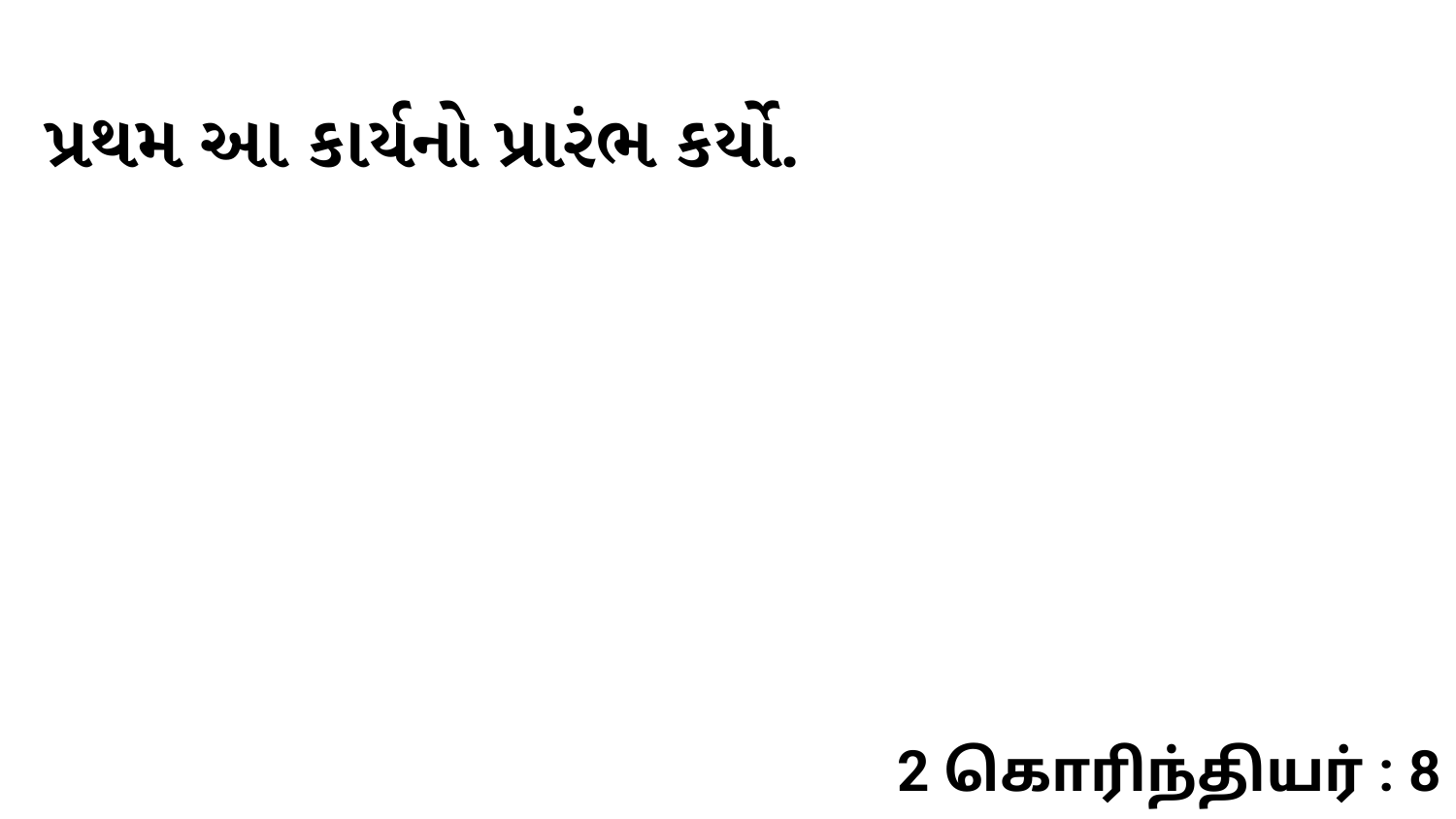

પ્રથમ આ કાર્યનો પ્રારંભ કર્યો.
2 கொரிந்தியர் : 8